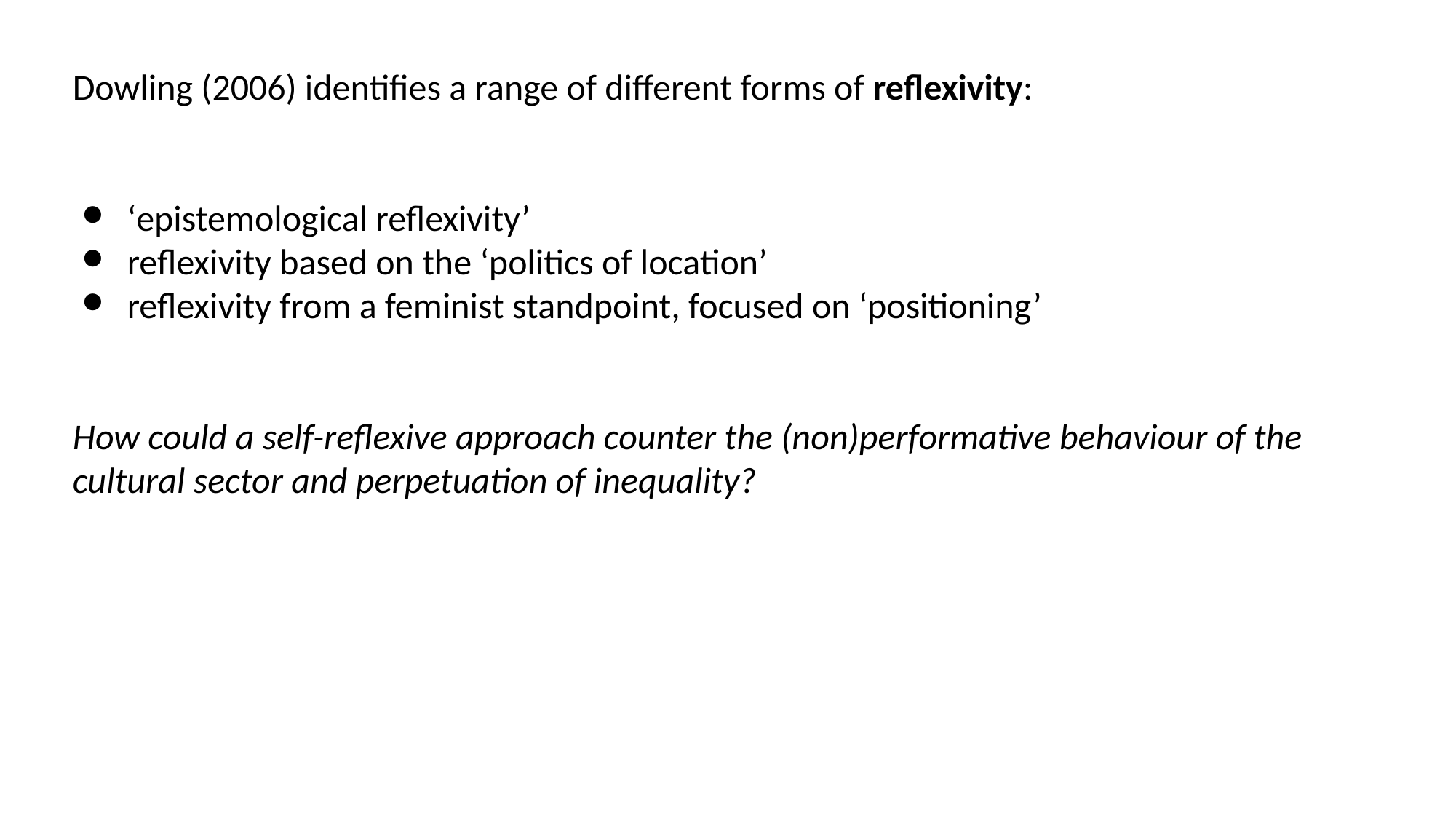

Dowling (2006) identifies a range of different forms of reflexivity:

‘epistemological reflexivity’
reflexivity based on the ‘politics of location’
reflexivity from a feminist standpoint, focused on ‘positioning’

How could a self-reflexive approach counter the (non)performative behaviour of the cultural sector and perpetuation of inequality?